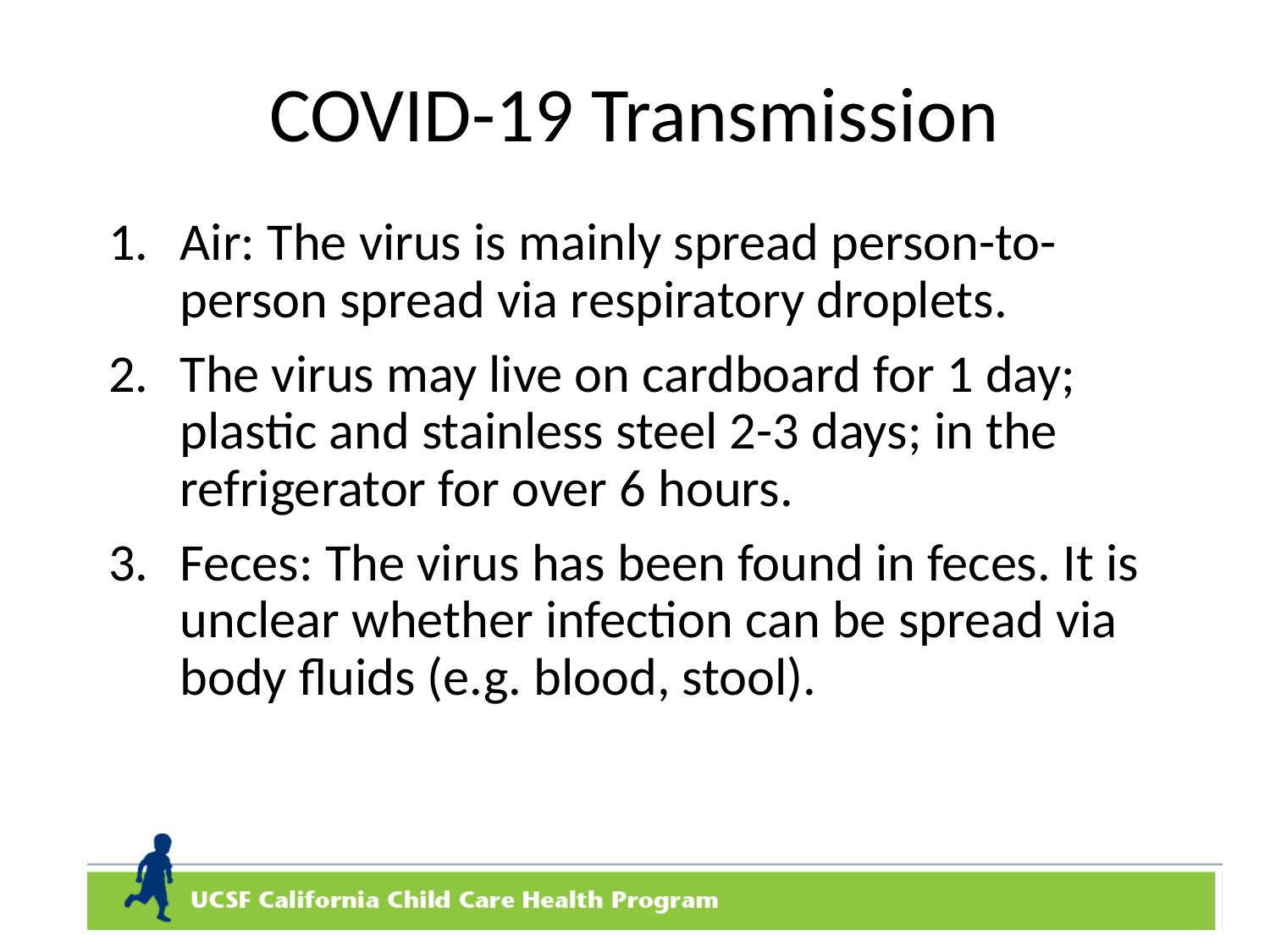

# COVID-19 Transmission
Air: The virus is mainly spread person-to-person spread via respiratory droplets.
The virus may live on cardboard for 1 day; plastic and stainless steel 2-3 days; in the refrigerator for over 6 hours.
Feces: The virus has been found in feces. It is unclear whether infection can be spread via body fluids (e.g. blood, stool).